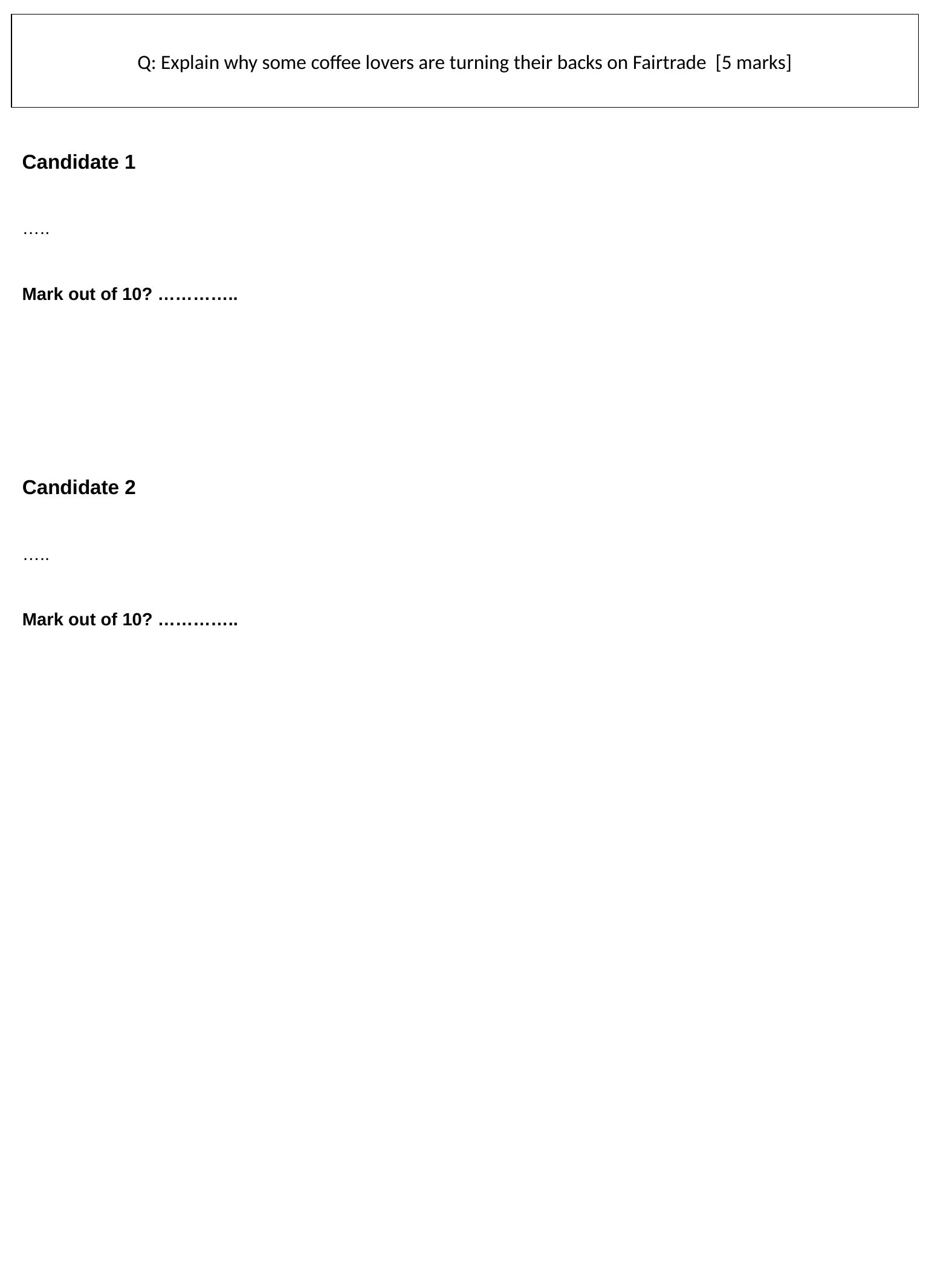

Q: Explain why some coffee lovers are turning their backs on Fairtrade  [5 marks]
Candidate 1

…..

Mark out of 10? …………..
Candidate 2

…..

Mark out of 10? …………..